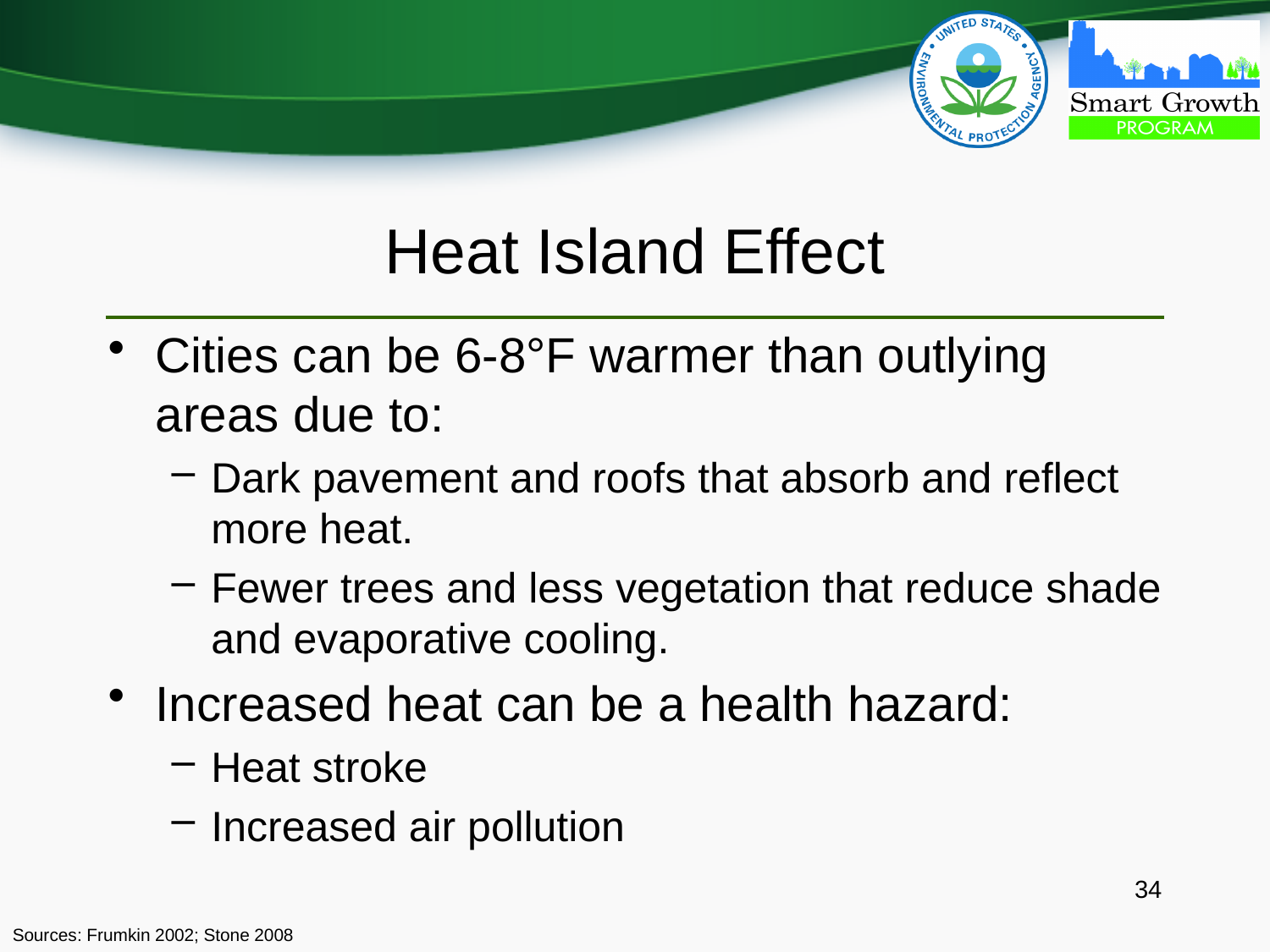

# Heat Island Effect
Cities can be 6-8°F warmer than outlying areas due to:
Dark pavement and roofs that absorb and reflect more heat.
Fewer trees and less vegetation that reduce shade and evaporative cooling.
Increased heat can be a health hazard:
Heat stroke
Increased air pollution
34
Sources: Frumkin 2002; Stone 2008